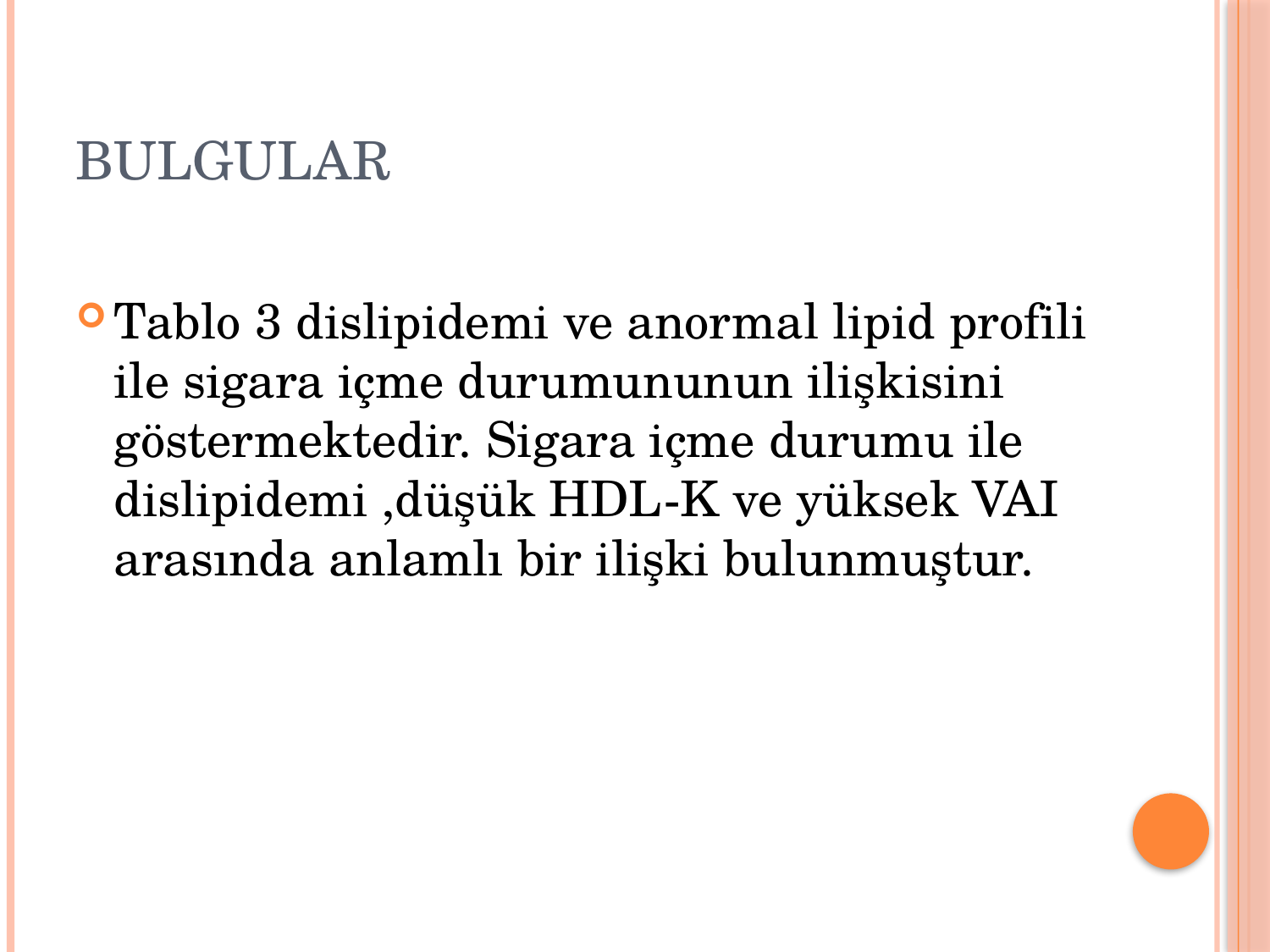

# Bulgular

Tablo 3 dislipidemi ve anormal lipid profili ile sigara içme durumununun ilişkisini göstermektedir. Sigara içme durumu ile dislipidemi ,düşük HDL-K ve yüksek VAI arasında anlamlı bir ilişki bulunmuştur.